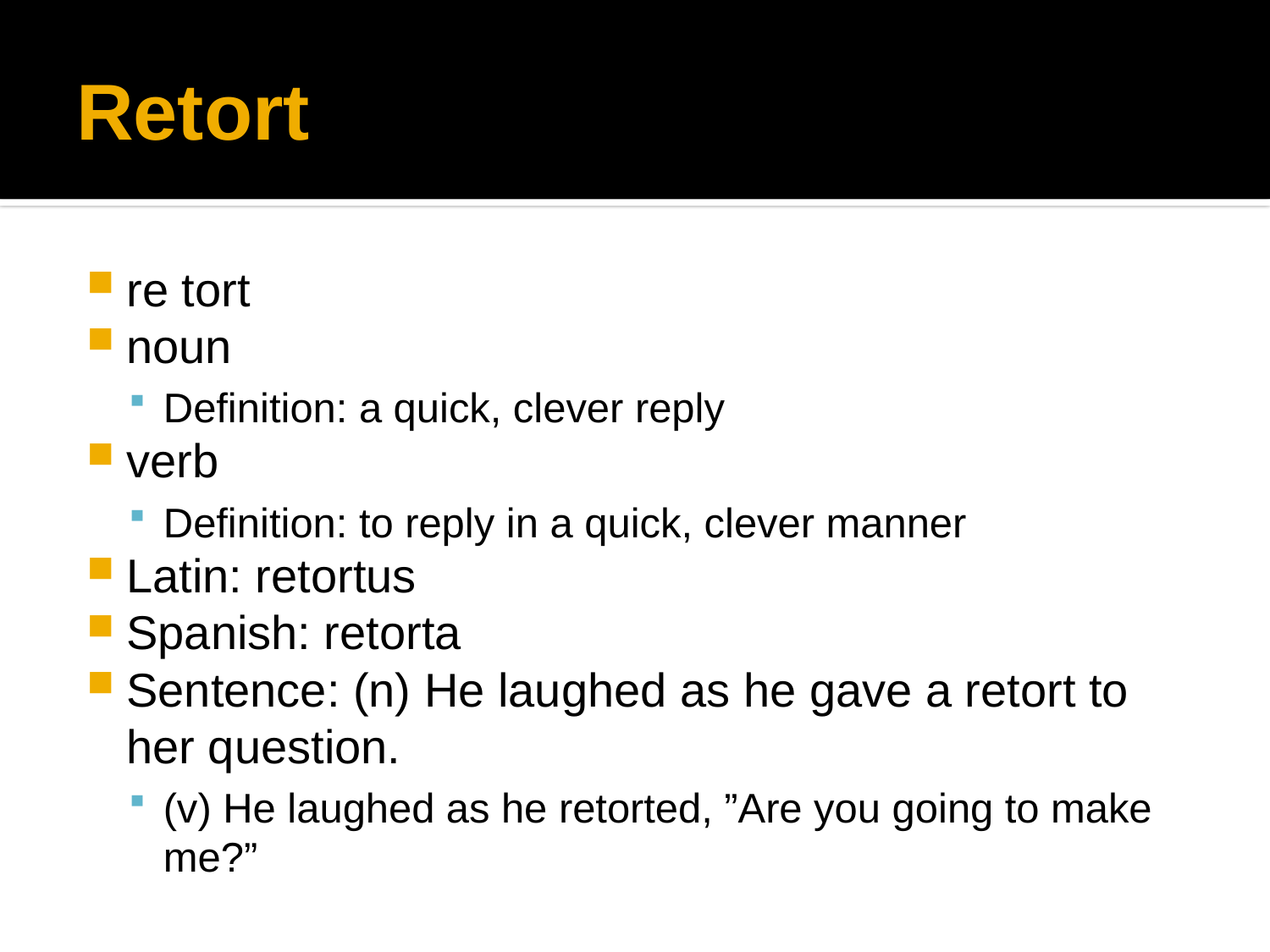

# Retort
re tort
noun
Definition: a quick, clever reply
verb
Definition: to reply in a quick, clever manner
Latin: retortus
Spanish: retorta
Sentence: (n) He laughed as he gave a retort to her question.
(v) He laughed as he retorted, ”Are you going to make me?”